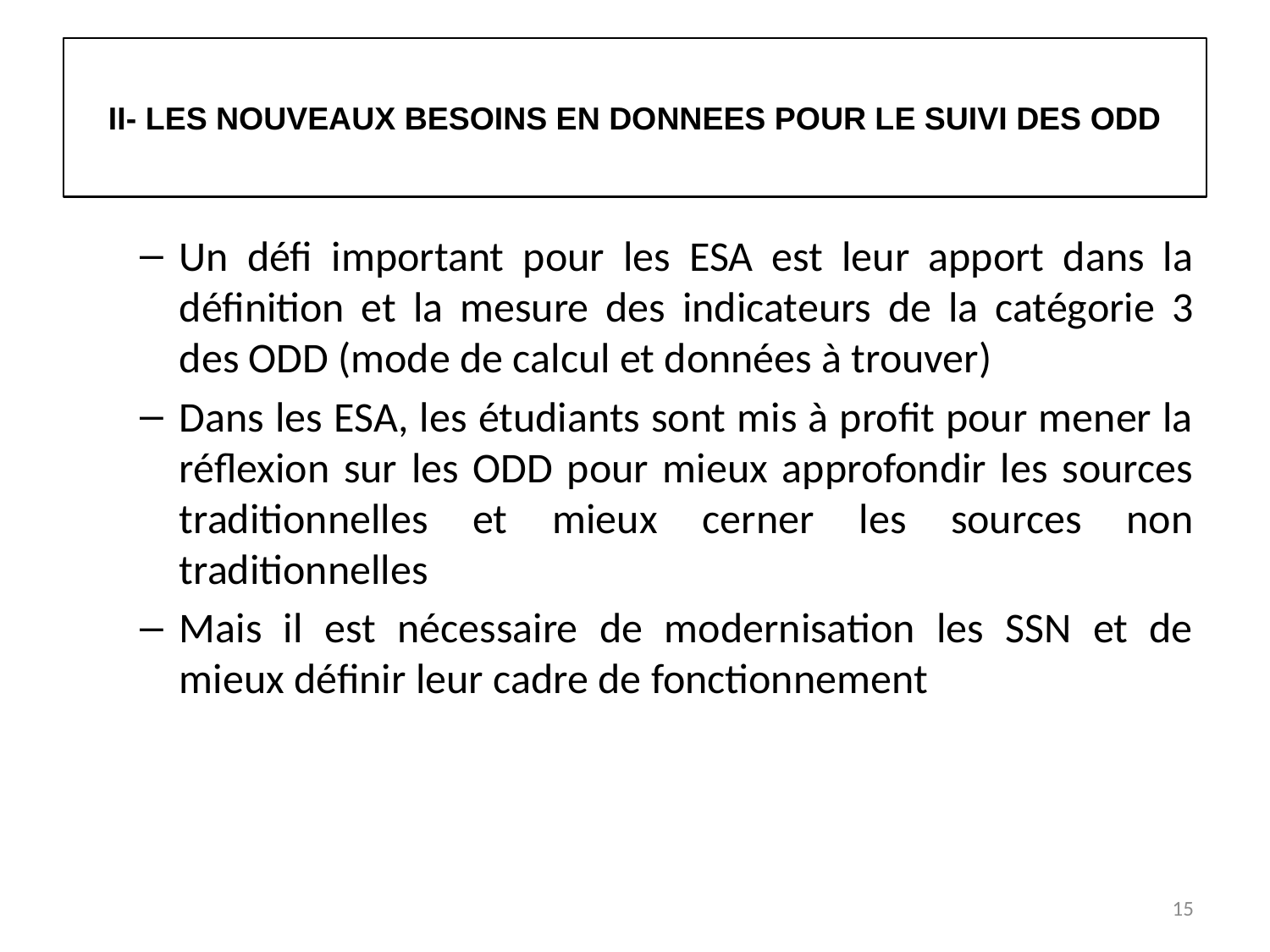

# II- LES NOUVEAUX BESOINS EN DONNEES POUR LE SUIVI DES ODD
Un défi important pour les ESA est leur apport dans la définition et la mesure des indicateurs de la catégorie 3 des ODD (mode de calcul et données à trouver)
Dans les ESA, les étudiants sont mis à profit pour mener la réflexion sur les ODD pour mieux approfondir les sources traditionnelles et mieux cerner les sources non traditionnelles
Mais il est nécessaire de modernisation les SSN et de mieux définir leur cadre de fonctionnement

15